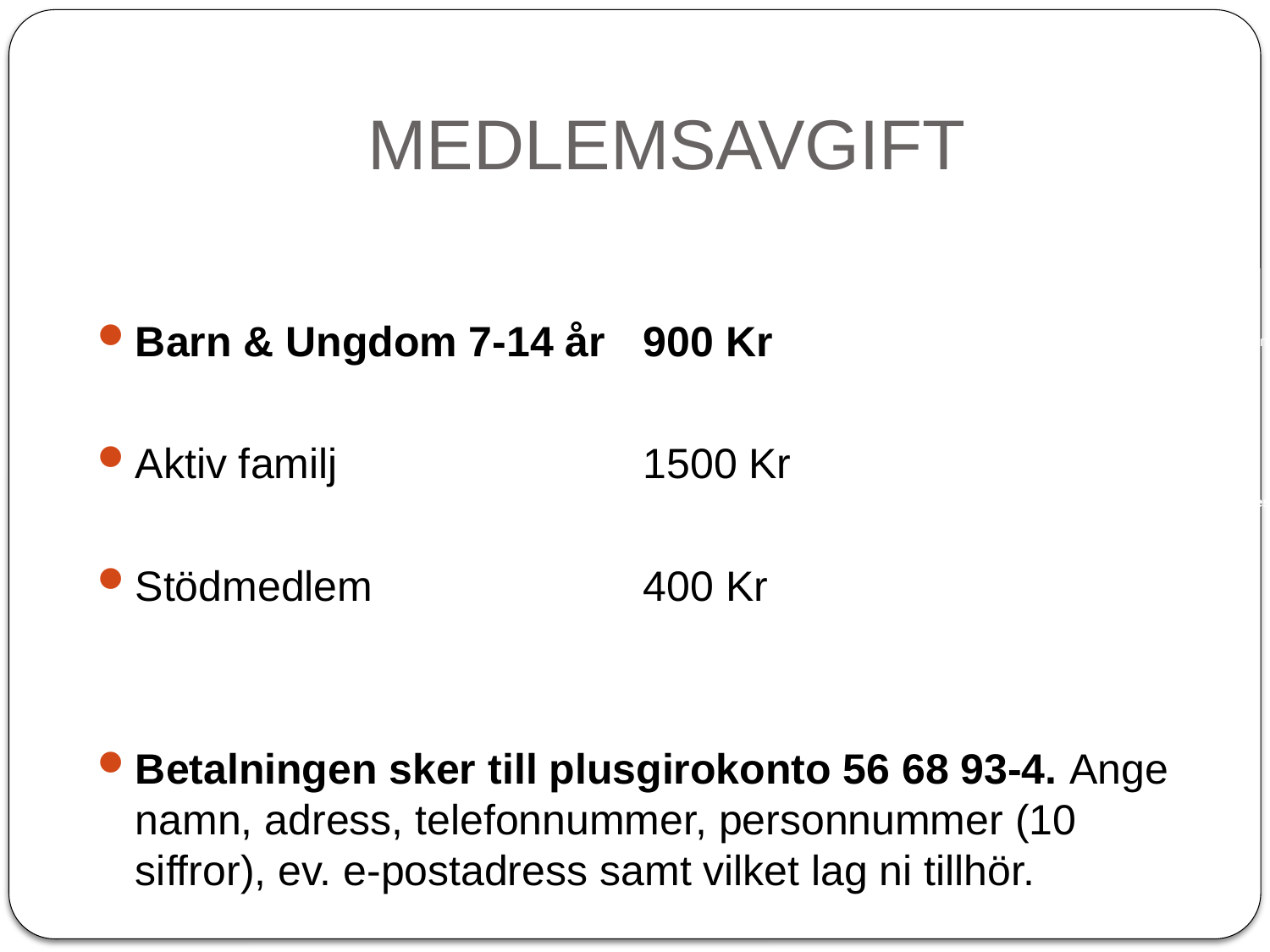

# MEDLEMSAVGIFT

Barn & Ungdom 7-14 år 	900 Kr

Aktiv familj 			1500 Kr

Stödmedlem			400 Kr

Betalningen sker till plusgirokonto 56 68 93-4. Ange namn, adress, telefonnummer, personnummer (10 siffror), ev. e-postadress samt vilket lag ni tillhör.

Kungsbacka IF är en av Kungsbackas största idrottsföreningar. Vi erbjuder våra medlemmar en välorganiserad verksamhet för att kunna utvecklas och umgås med idrotten.
AVGIFTER 2015

* licenserad, 15 år eller äldre
** en eller flera i familjen är aktiva
Betalningen sker till plusgirokonto 56 68 93-4 Ange namn, adress, telefonnummer, person-nummer, ev. e-postadress samt vilket lag ni tillhör.